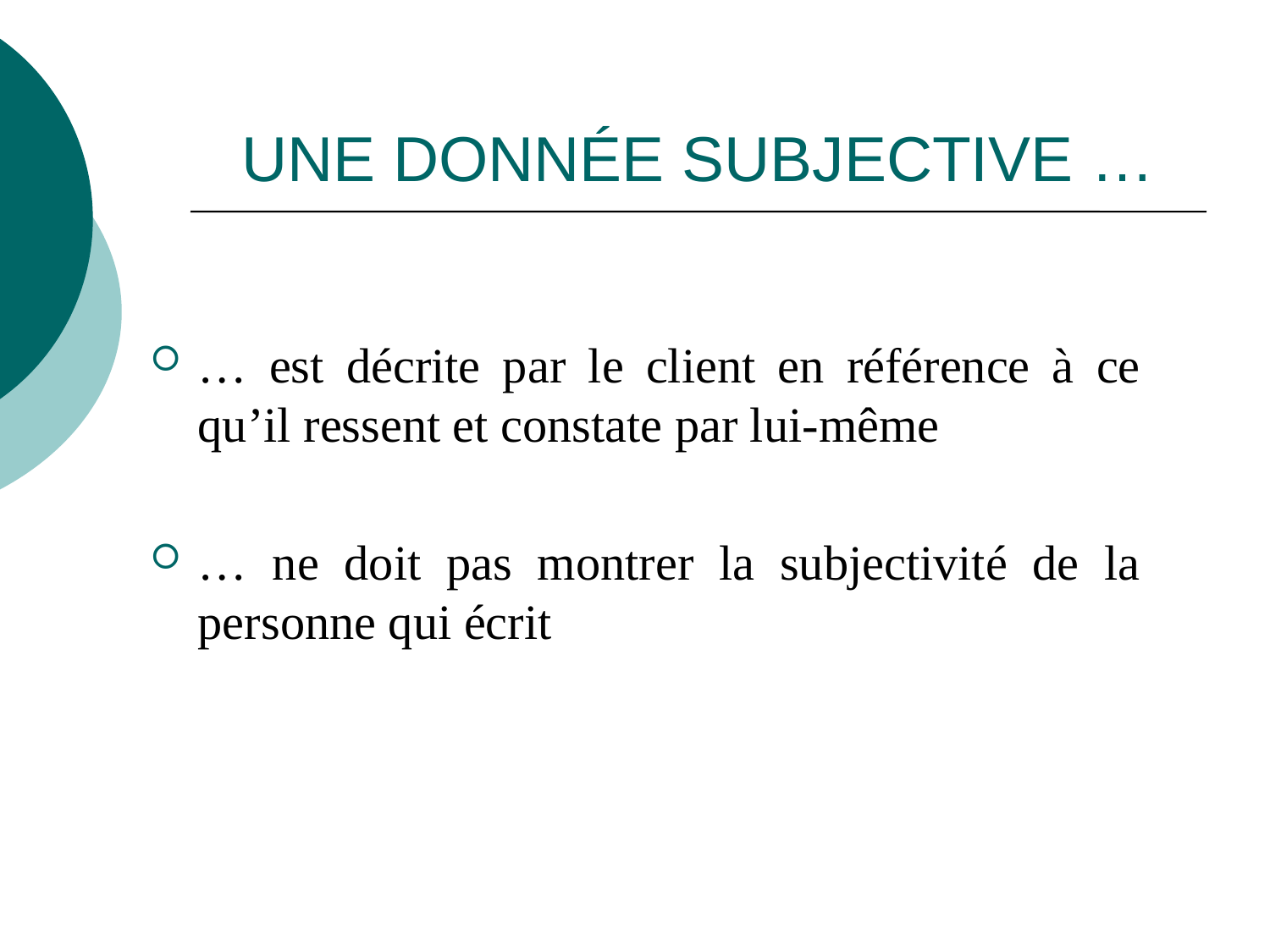

# UNE DONNÉE SUBJECTIVE …

… est décrite par le client en référence à ce qu’il ressent et constate par lui-même

… ne doit pas montrer la subjectivité de la personne qui écrit